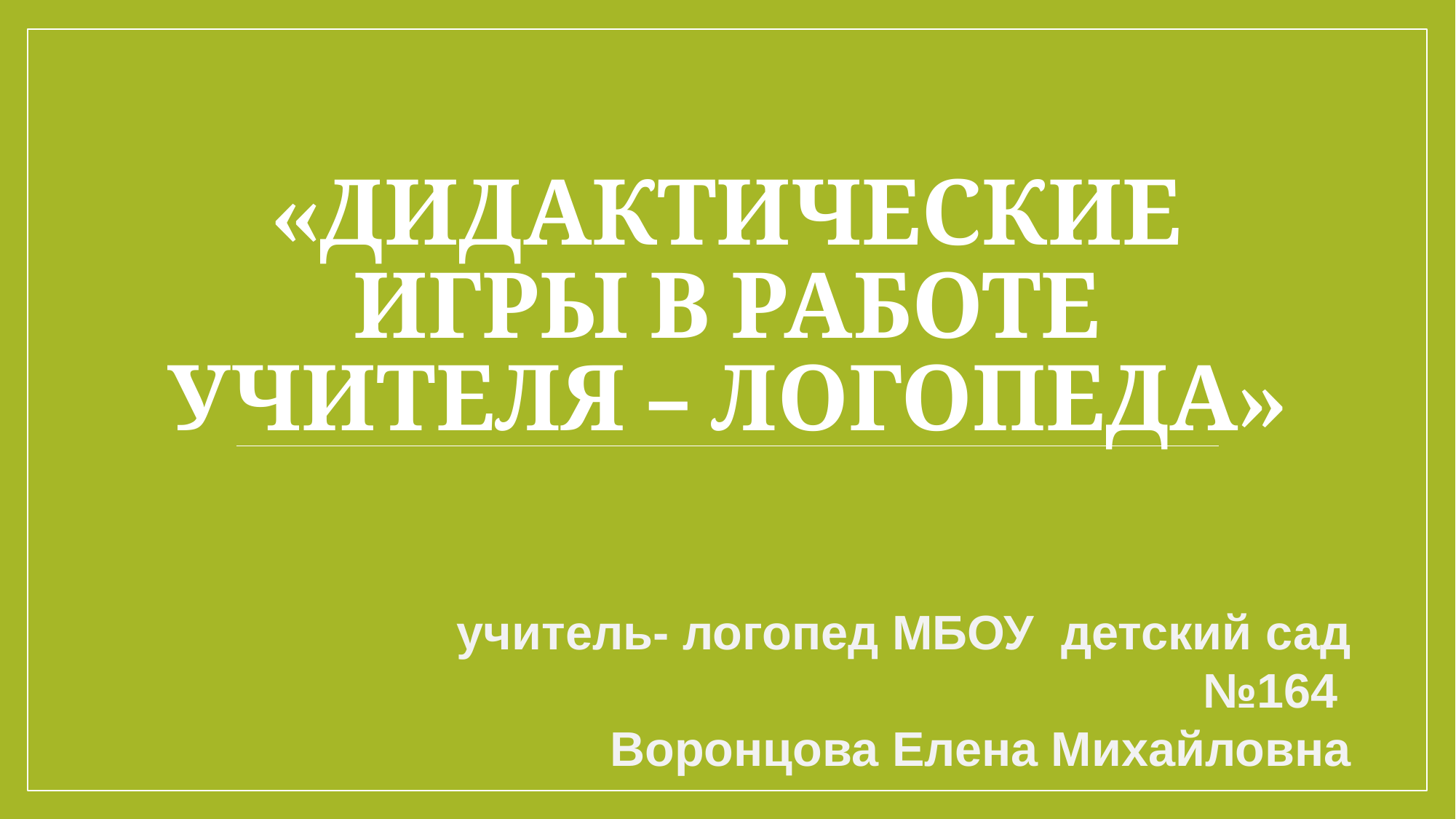

# «Дидактические игры в работе учителя – логопеда»
учитель- логопед МБОУ  детский сад №164
Воронцова Елена Михайловна